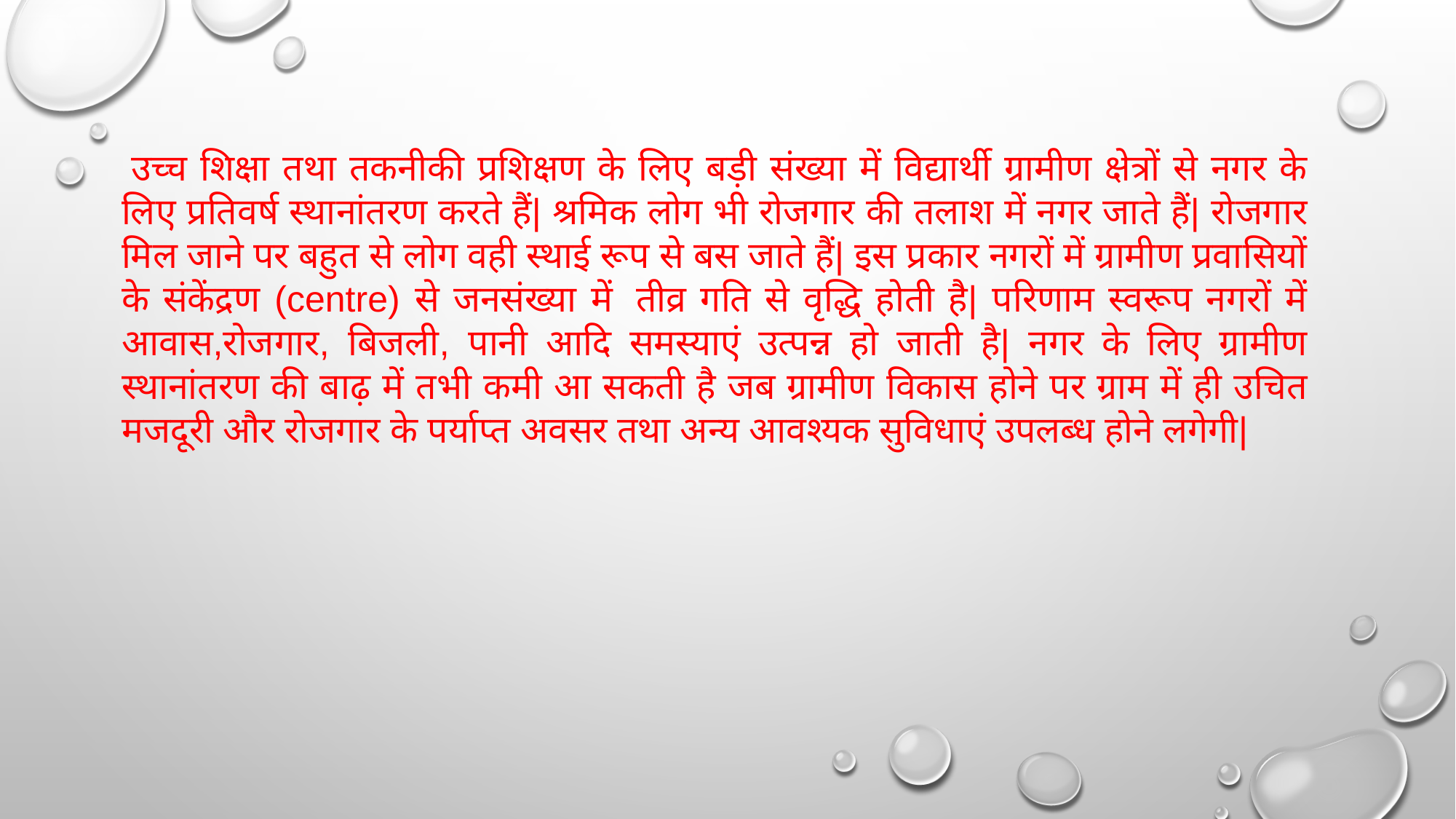

उच्च शिक्षा तथा तकनीकी प्रशिक्षण के लिए बड़ी संख्या में विद्यार्थी ग्रामीण क्षेत्रों से नगर के लिए प्रतिवर्ष स्थानांतरण करते हैं| श्रमिक लोग भी रोजगार की तलाश में नगर जाते हैं| रोजगार मिल जाने पर बहुत से लोग वही स्थाई रूप से बस जाते हैं| इस प्रकार नगरों में ग्रामीण प्रवासियों के संकेंद्रण (centre) से जनसंख्या में  तीव्र गति से वृद्धि होती है| परिणाम स्वरूप नगरों में आवास,रोजगार, बिजली, पानी आदि समस्याएं उत्पन्न हो जाती है| नगर के लिए ग्रामीण स्थानांतरण की बाढ़ में तभी कमी आ सकती है जब ग्रामीण विकास होने पर ग्राम में ही उचित मजदूरी और रोजगार के पर्याप्त अवसर तथा अन्य आवश्यक सुविधाएं उपलब्ध होने लगेगी|